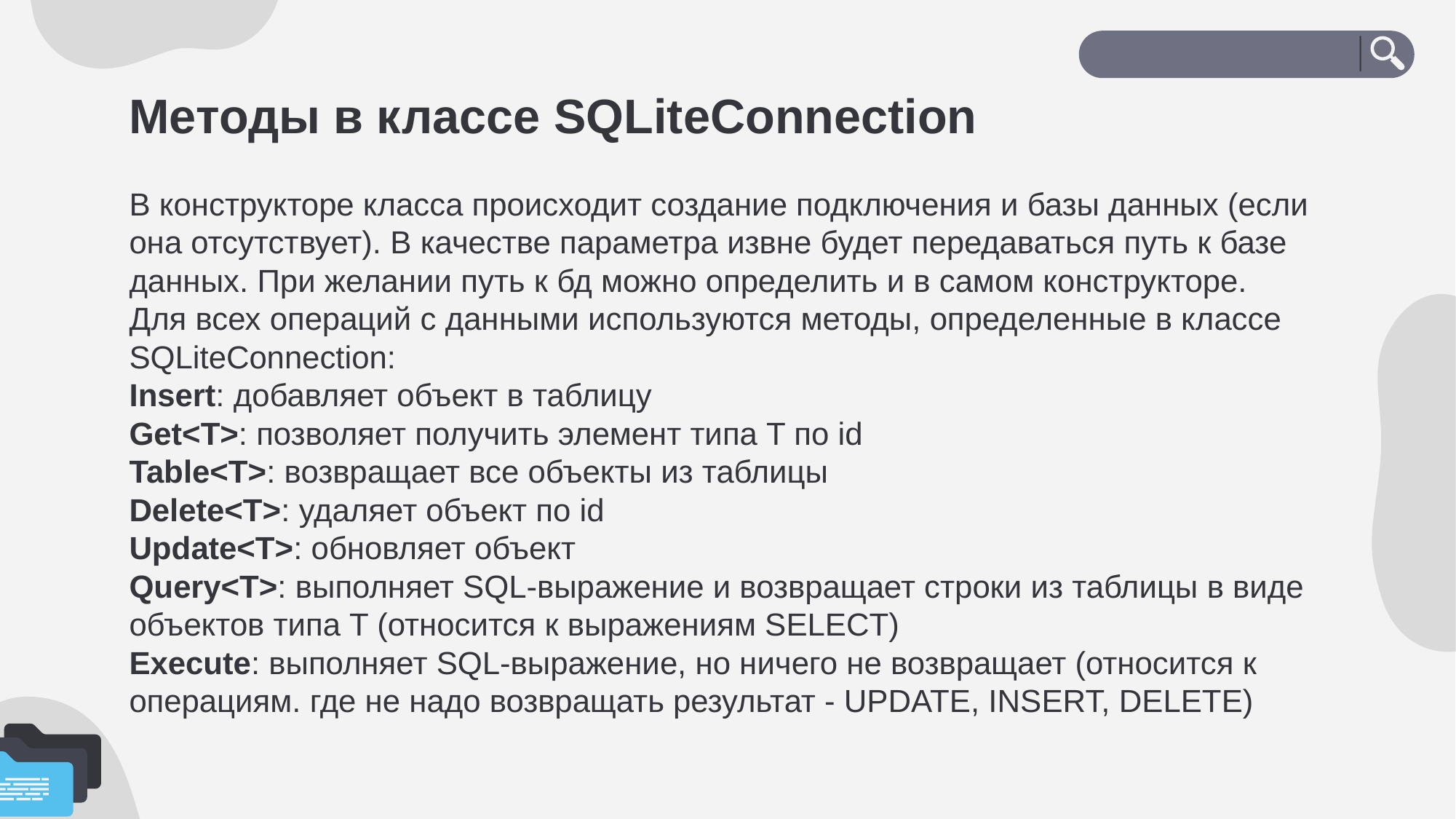

# Методы в классе SQLiteConnection
В конструкторе класса происходит создание подключения и базы данных (если она отсутствует). В качестве параметра извне будет передаваться путь к базе данных. При желании путь к бд можно определить и в самом конструкторе.
Для всех операций с данными используются методы, определенные в классе SQLiteConnection:
Insert: добавляет объект в таблицу
Get<T>: позволяет получить элемент типа T по id
Table<T>: возвращает все объекты из таблицы
Delete<T>: удаляет объект по id
Update<T>: обновляет объект
Query<T>: выполняет SQL-выражение и возвращает строки из таблицы в виде объектов типа T (относится к выражениям SELECT)
Execute: выполняет SQL-выражение, но ничего не возвращает (относится к операциям. где не надо возвращать результат - UPDATE, INSERT, DELETE)